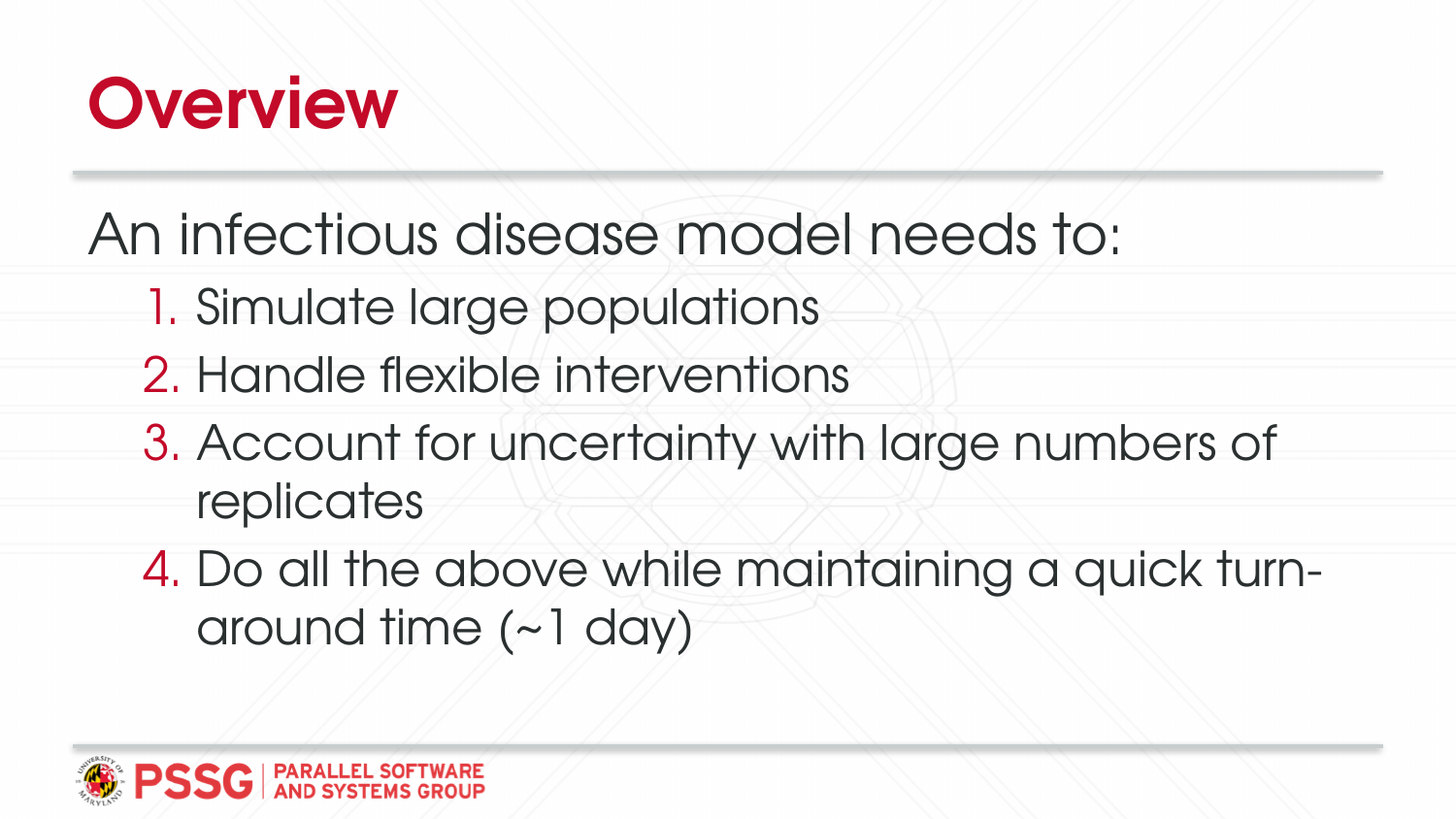

# Overview
An infectious disease model needs to:
Simulate large populations
Handle flexible interventions
Account for uncertainty with large numbers of replicates
Do all the above while maintaining a quick turn-around time (~1 day)